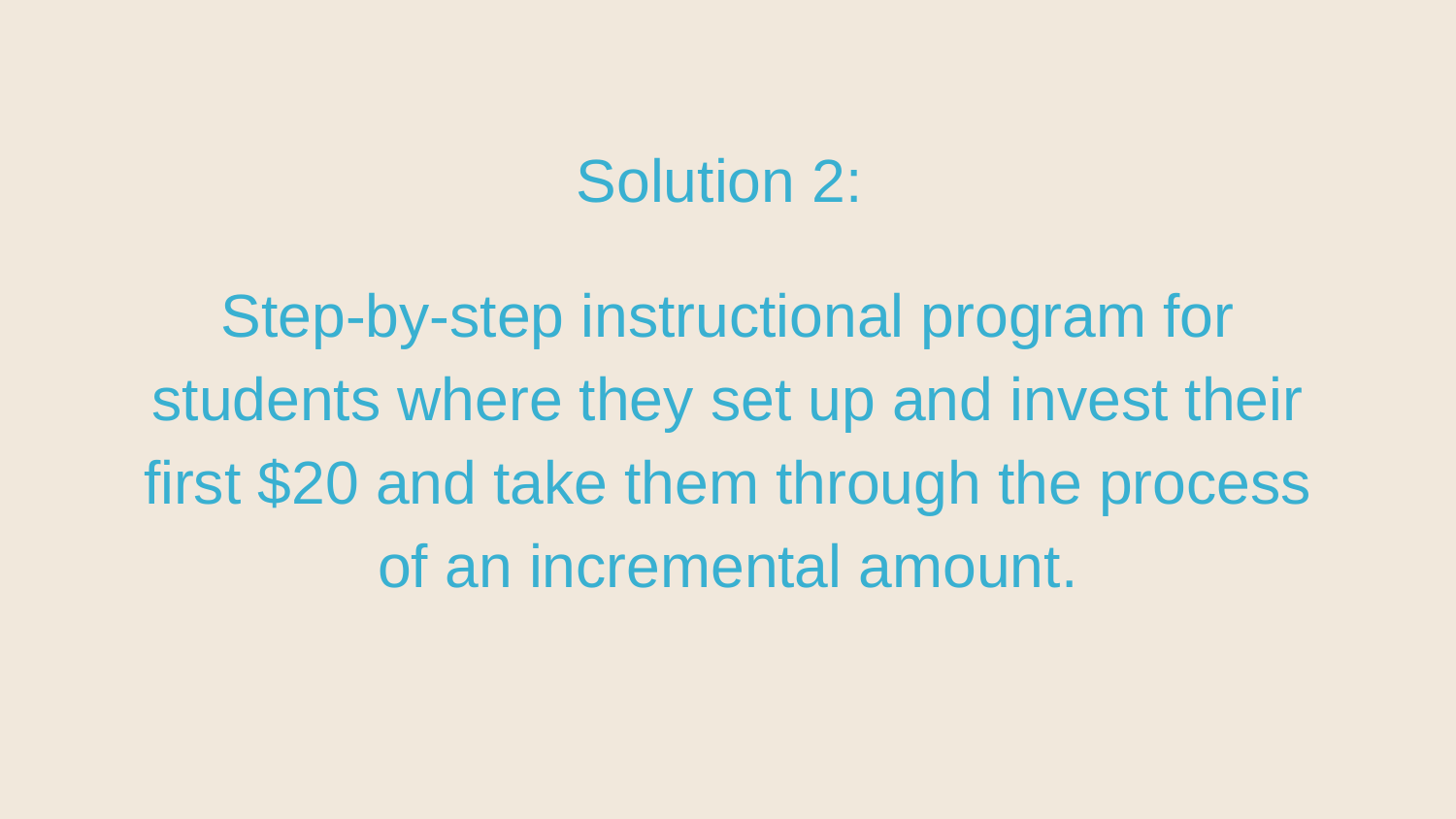

# Solution 2:
Step-by-step instructional program for students where they set up and invest their first $20 and take them through the process of an incremental amount.